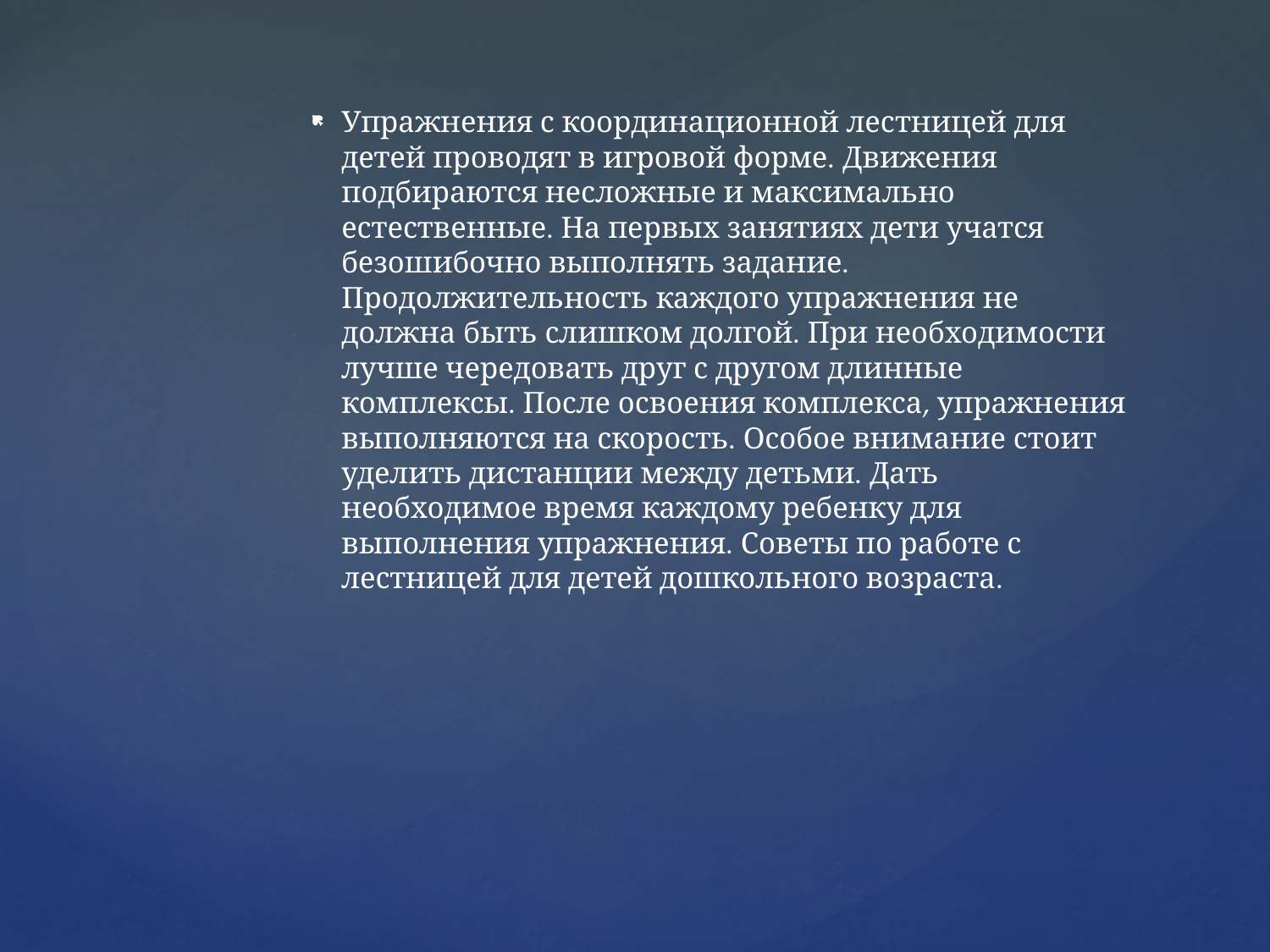

Упражнения с координационной лестницей для детей проводят в игровой форме. Движения подбираются несложные и максимально естественные. На первых занятиях дети учатся безошибочно выполнять задание. Продолжительность каждого упражнения не должна быть слишком долгой. При необходимости лучше чередовать друг с другом длинные комплексы. После освоения комплекса, упражнения выполняются на скорость. Особое внимание стоит уделить дистанции между детьми. Дать необходимое время каждому ребенку для выполнения упражнения. Советы по работе с лестницей для детей дошкольного возраста.